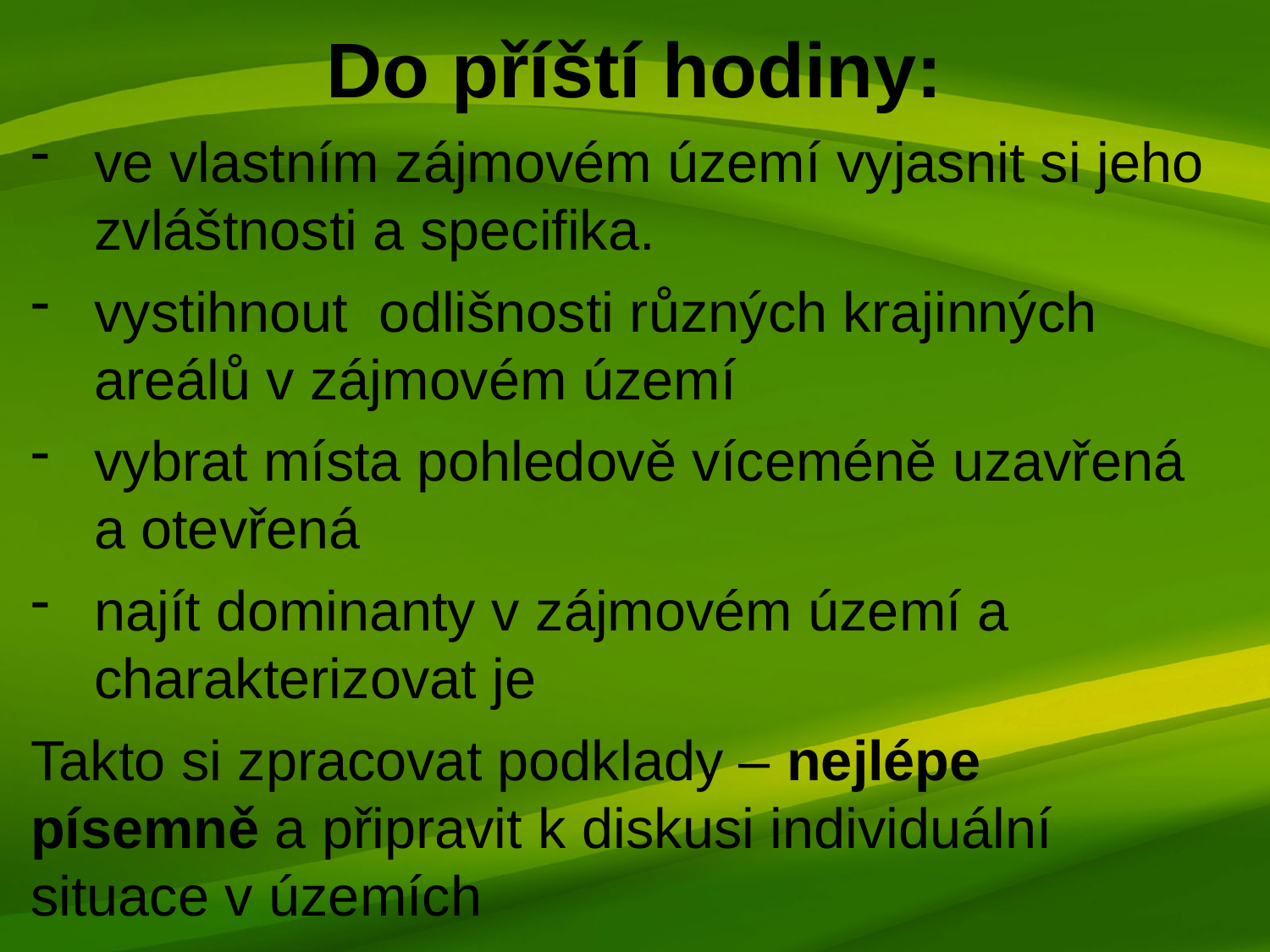

# Do příští hodiny:
ve vlastním zájmovém území vyjasnit si jeho zvláštnosti a specifika.
vystihnout  odlišnosti různých krajinných areálů v zájmovém území
vybrat místa pohledově víceméně uzavřená a otevřená
najít dominanty v zájmovém území a charakterizovat je
Takto si zpracovat podklady – nejlépe písemně a připravit k diskusi individuální situace v územích